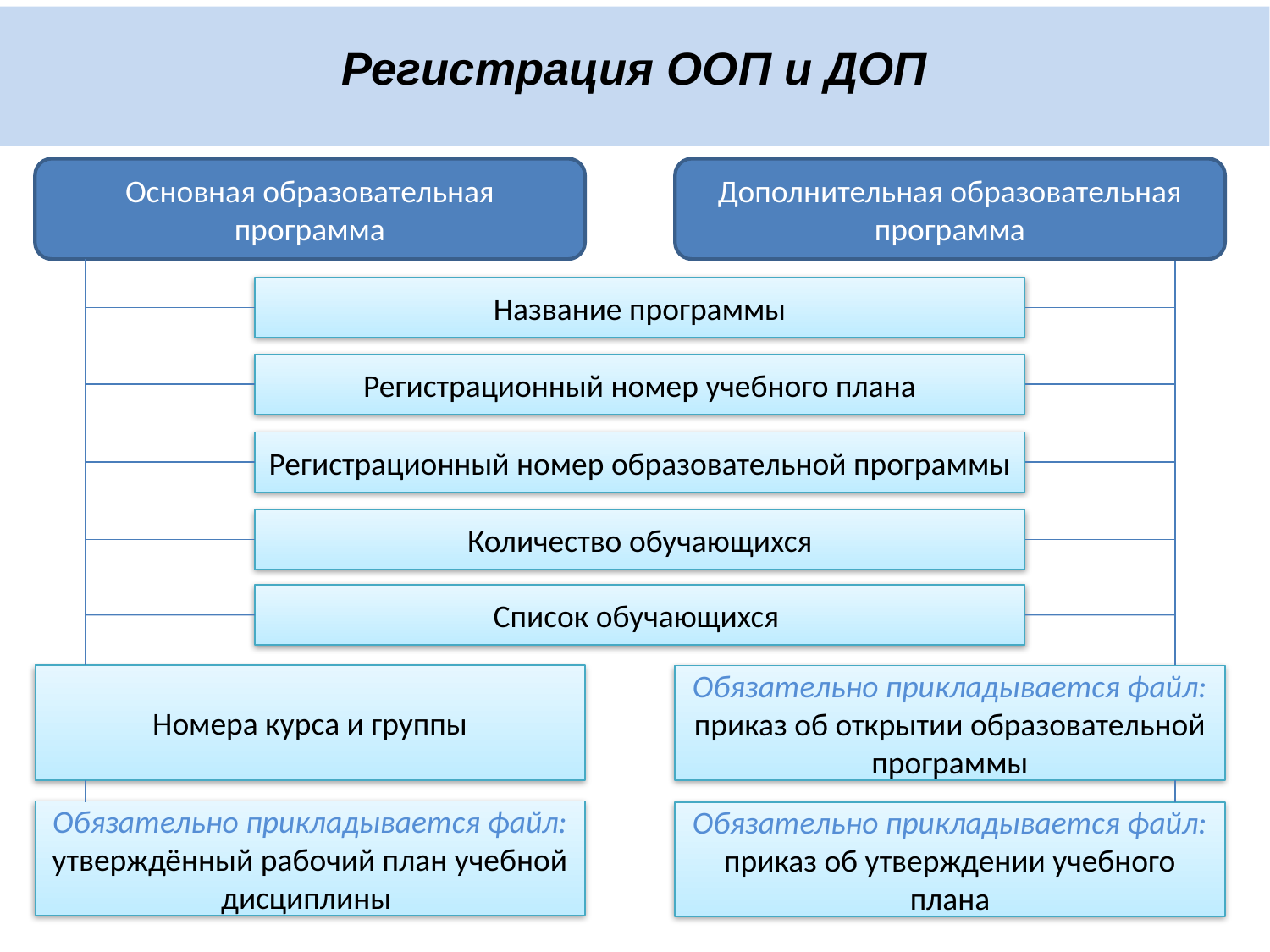

Регистрация ООП и ДОП
Основная образовательная программа
Дополнительная образовательная программа
Название программы
Регистрационный номер учебного плана
Регистрационный номер образовательной программы
Количество обучающихся
Список обучающихся
Номера курса и группы
Обязательно прикладывается файл: приказ об открытии образовательной программы
Обязательно прикладывается файл: утверждённый рабочий план учебной дисциплины
Обязательно прикладывается файл: приказ об утверждении учебного плана